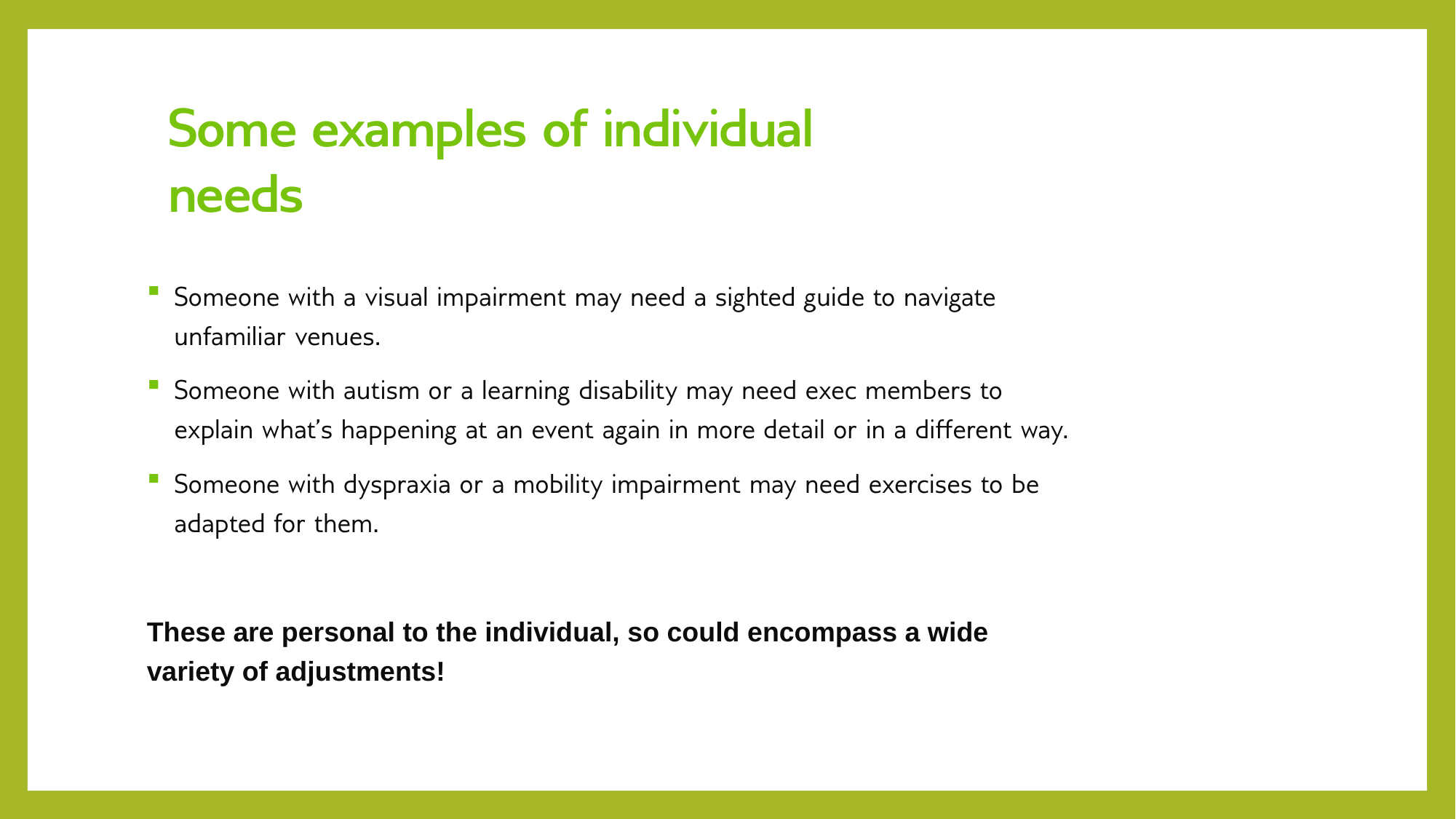

Some examples of individual needs
Someone with a visual impairment may need a sighted guide to navigate unfamiliar venues.
Someone with autism or a learning disability may need exec members to explain what’s happening at an event again in more detail or in a different way.
Someone with dyspraxia or a mobility impairment may need exercises to be adapted for them.

These are personal to the individual, so could encompass a wide variety of adjustments!